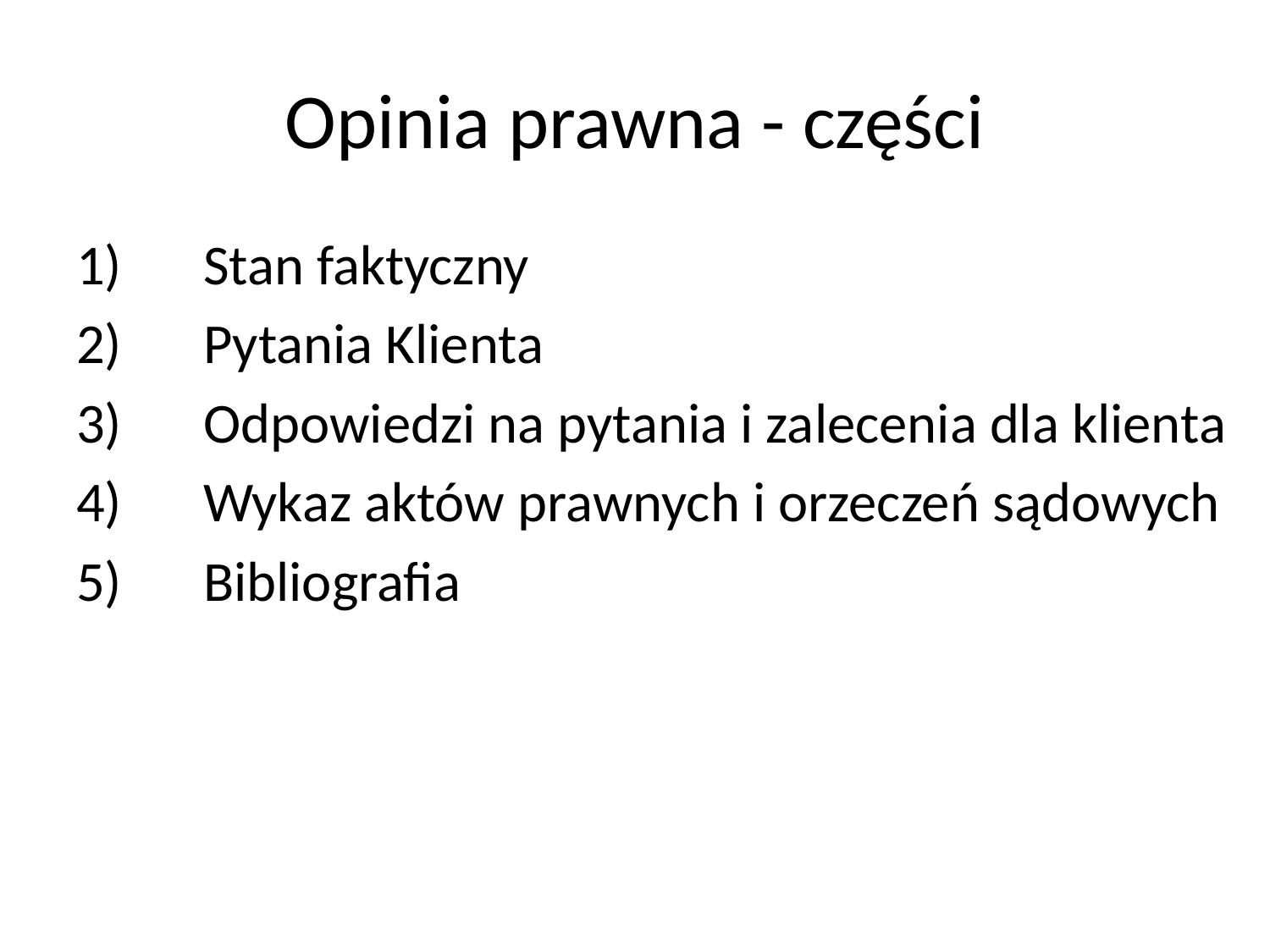

# Opinia prawna - części
1)	Stan faktyczny
2)	Pytania Klienta
3)	Odpowiedzi na pytania i zalecenia dla klienta
4)	Wykaz aktów prawnych i orzeczeń sądowych
5)	Bibliografia